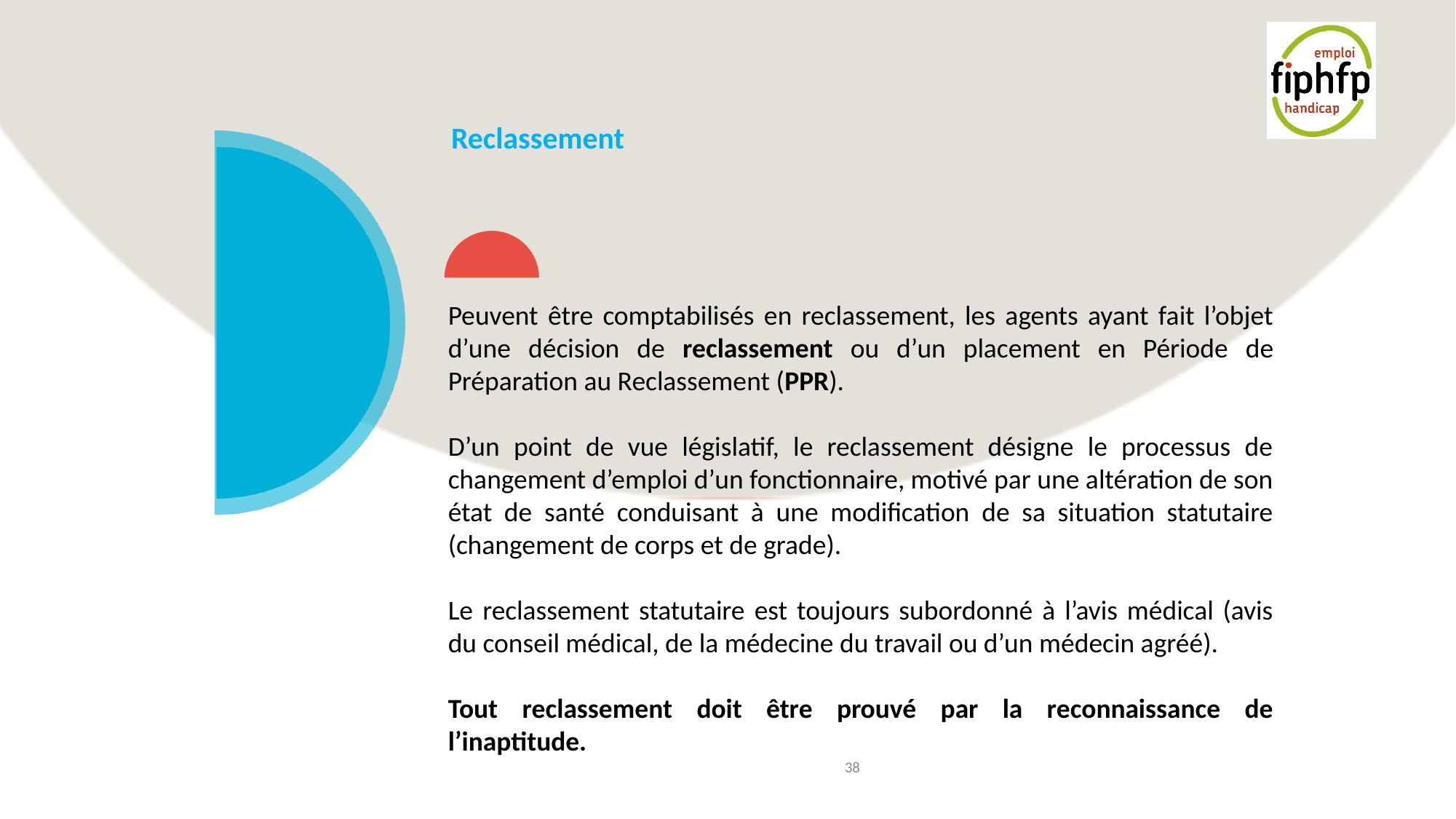

# Reclassement
Peuvent être comptabilisés en reclassement, les agents ayant fait l’objet d’une décision de reclassement ou d’un placement en Période de Préparation au Reclassement (PPR).

D’un point de vue législatif, le reclassement désigne le processus de changement d’emploi d’un fonctionnaire, motivé par une altération de son état de santé conduisant à une modification de sa situation statutaire (changement de corps et de grade).

Le reclassement statutaire est toujours subordonné à l’avis médical (avis du conseil médical, de la médecine du travail ou d’un médecin agréé).

Tout reclassement doit être prouvé par la reconnaissance de l’inaptitude.
38